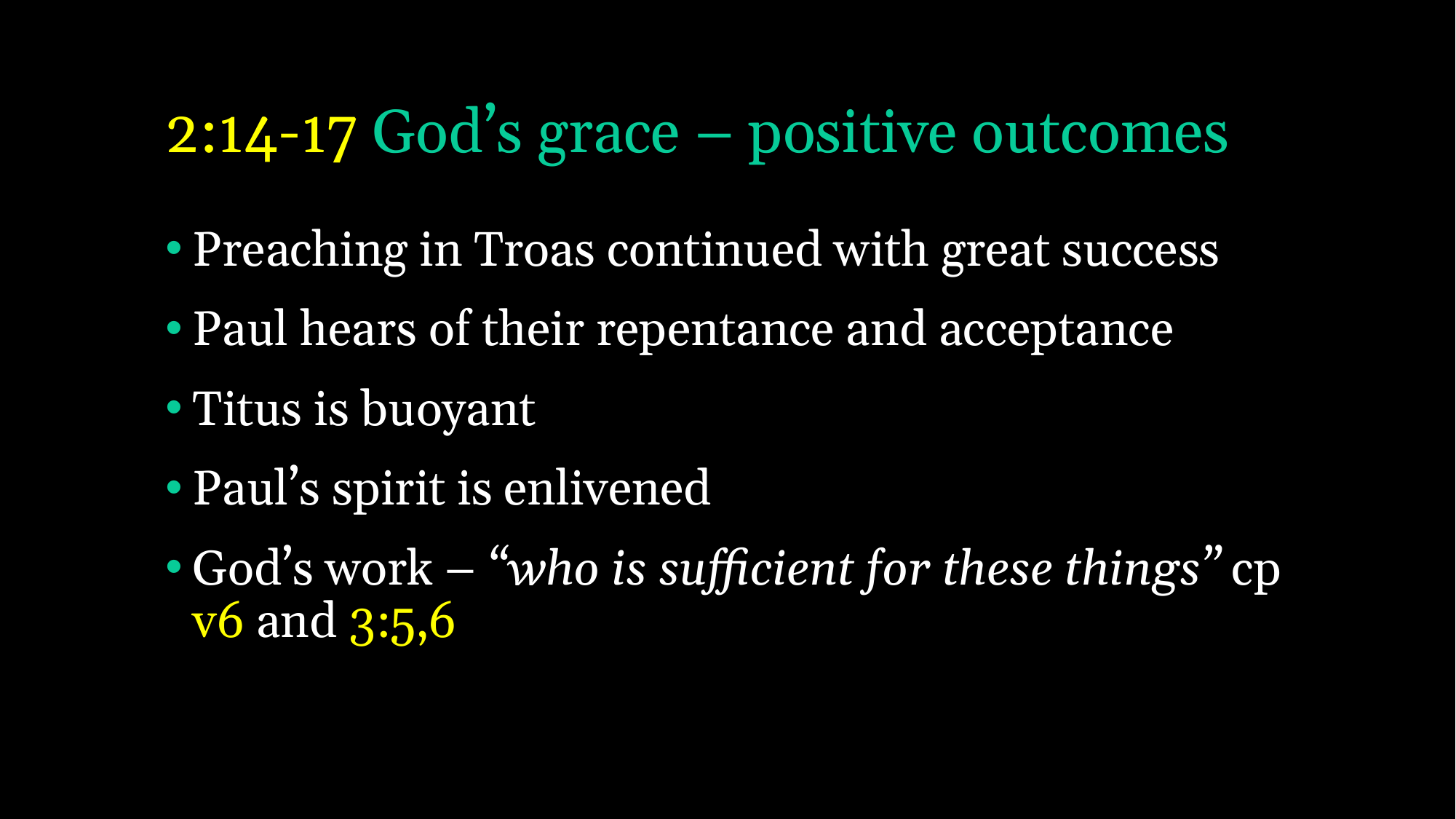

# 2:14-17 God’s grace – positive outcomes
Preaching in Troas continued with great success
Paul hears of their repentance and acceptance
Titus is buoyant
Paul’s spirit is enlivened
God’s work – “who is sufficient for these things” cp v6 and 3:5,6